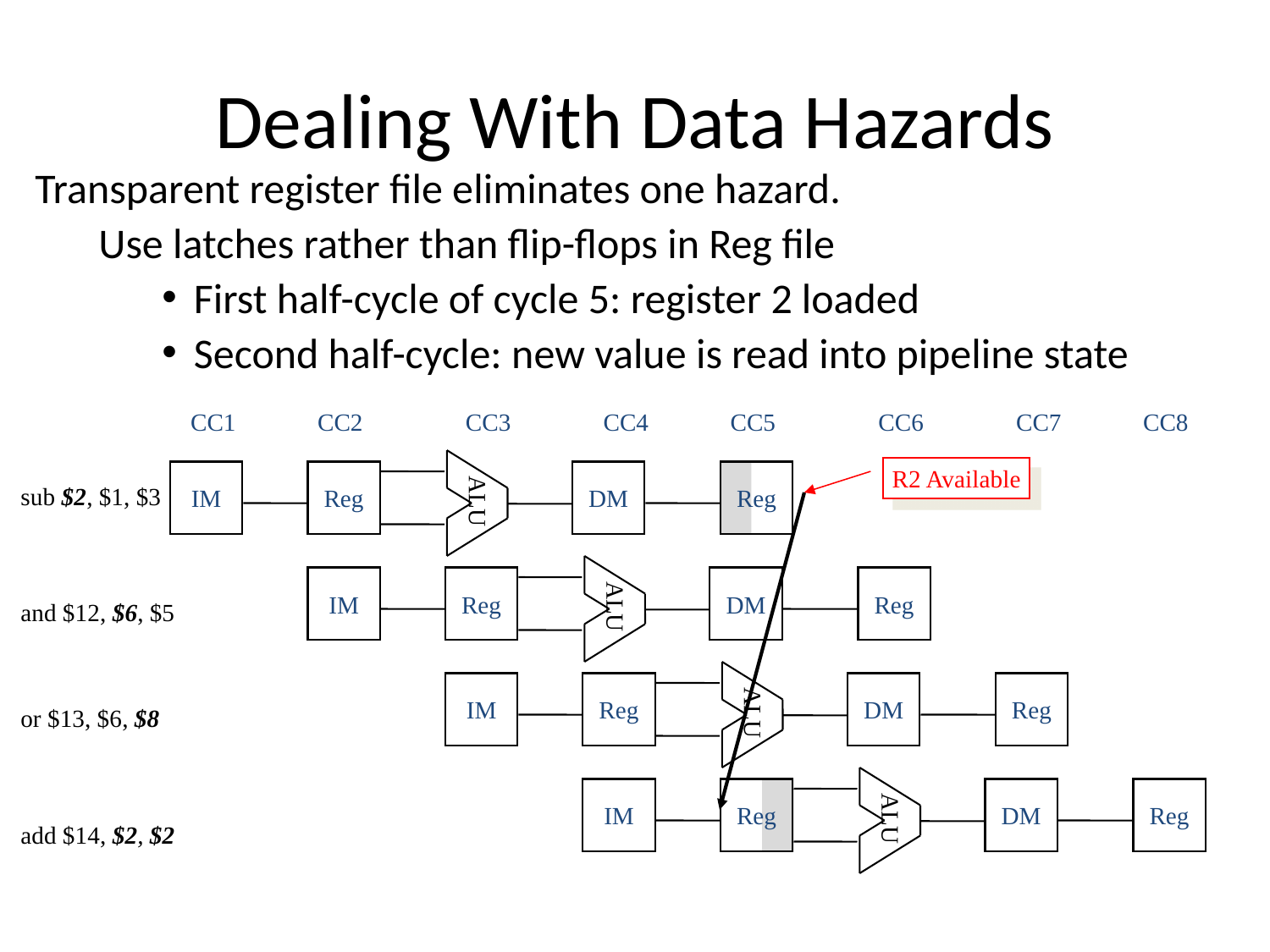

# Dealing With Data Hazards
Transparent register file eliminates one hazard.
Use latches rather than flip-flops in Reg file
First half-cycle of cycle 5: register 2 loaded
Second half-cycle: new value is read into pipeline state
CC1
CC2
CC3
CC4
CC5
CC6
CC7
CC8

   ALU
IM
Reg
DM
Reg

R2 Available

sub $2, $1, $3

   ALU
IM
Reg
DM
Reg

and $12, $6, $5

   ALU
IM
Reg
DM
Reg

or $13, $6, $8

   ALU
IM
Reg
DM
Reg

add $14, $2, $2